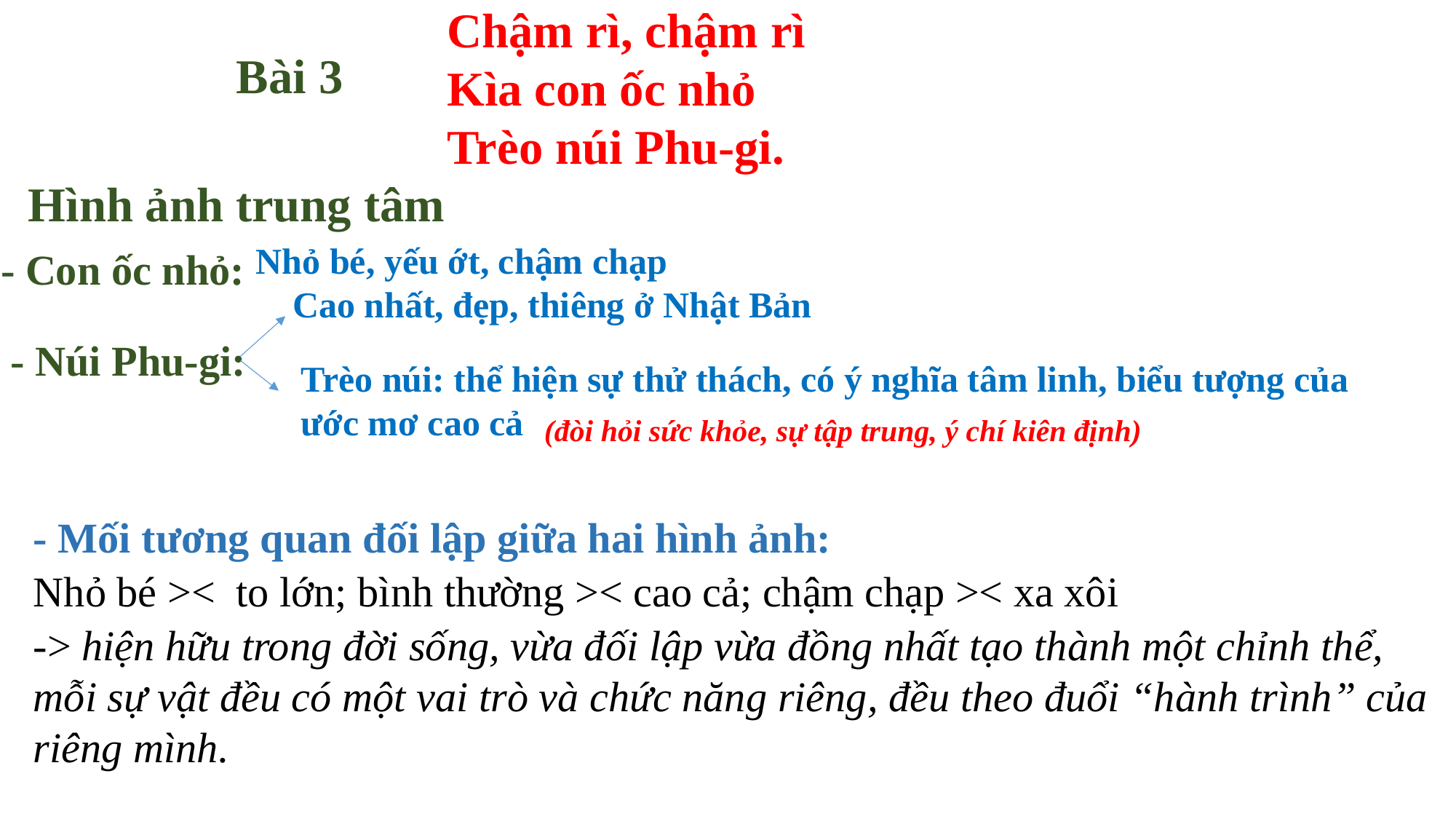

Chậm rì, chậm rì
Kìa con ốc nhỏ
Trèo núi Phu-gi.
Bài 3
 Hình ảnh trung tâm
- Con ốc nhỏ:
Nhỏ bé, yếu ớt, chậm chạp
Cao nhất, đẹp, thiêng ở Nhật Bản
- Núi Phu-gi:
Trèo núi: thể hiện sự thử thách, có ý nghĩa tâm linh, biểu tượng của
ước mơ cao cả
(đòi hỏi sức khỏe, sự tập trung, ý chí kiên định)
- Mối tương quan đối lập giữa hai hình ảnh:
Nhỏ bé ><  to lớn; bình thường >< cao cả; chậm chạp >< xa xôi
-> hiện hữu trong đời sống, vừa đối lập vừa đồng nhất tạo thành một chỉnh thể, mỗi sự vật đều có một vai trò và chức năng riêng, đều theo đuổi “hành trình” của riêng mình.